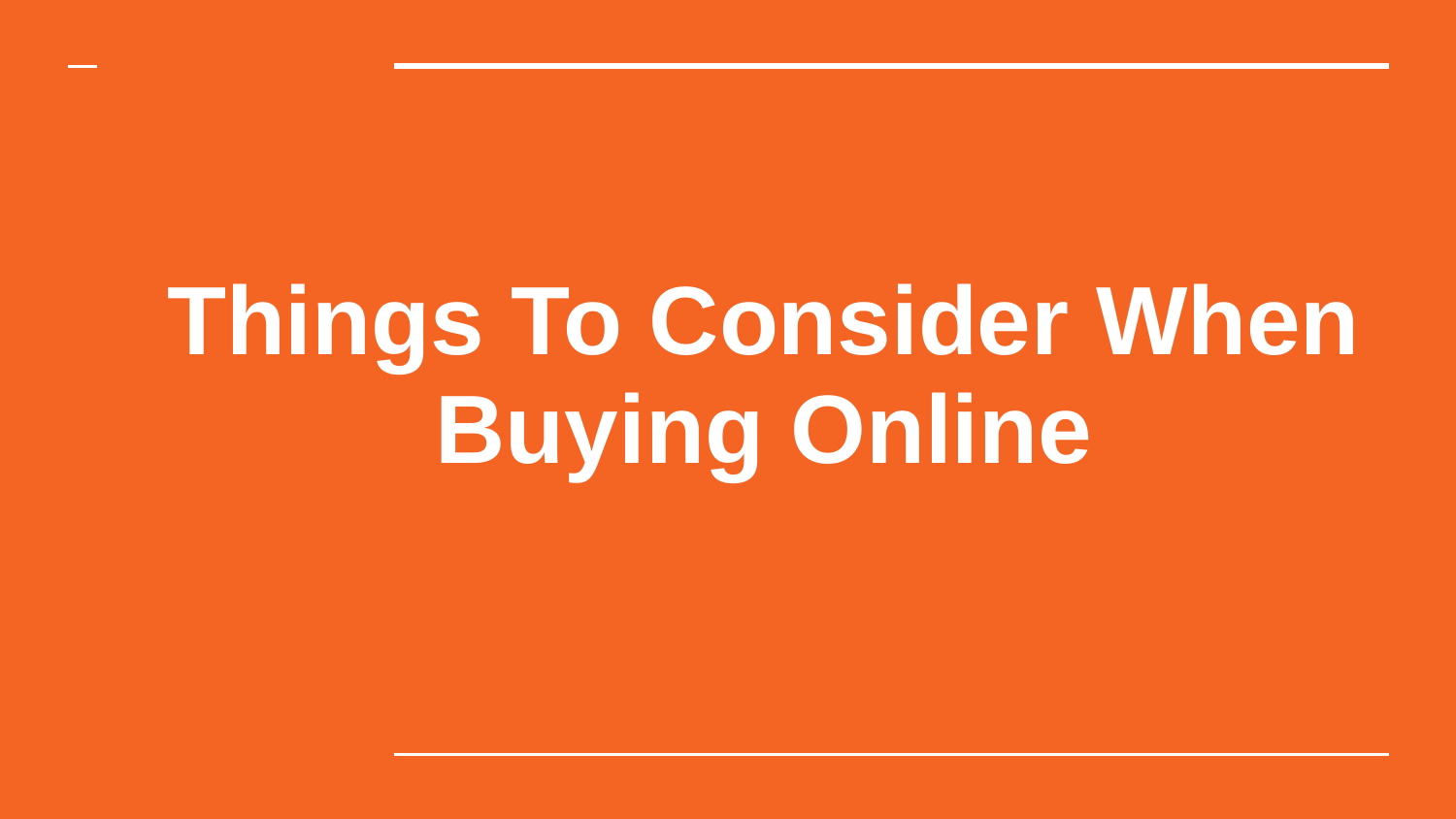

# Things To Consider When Buying Online